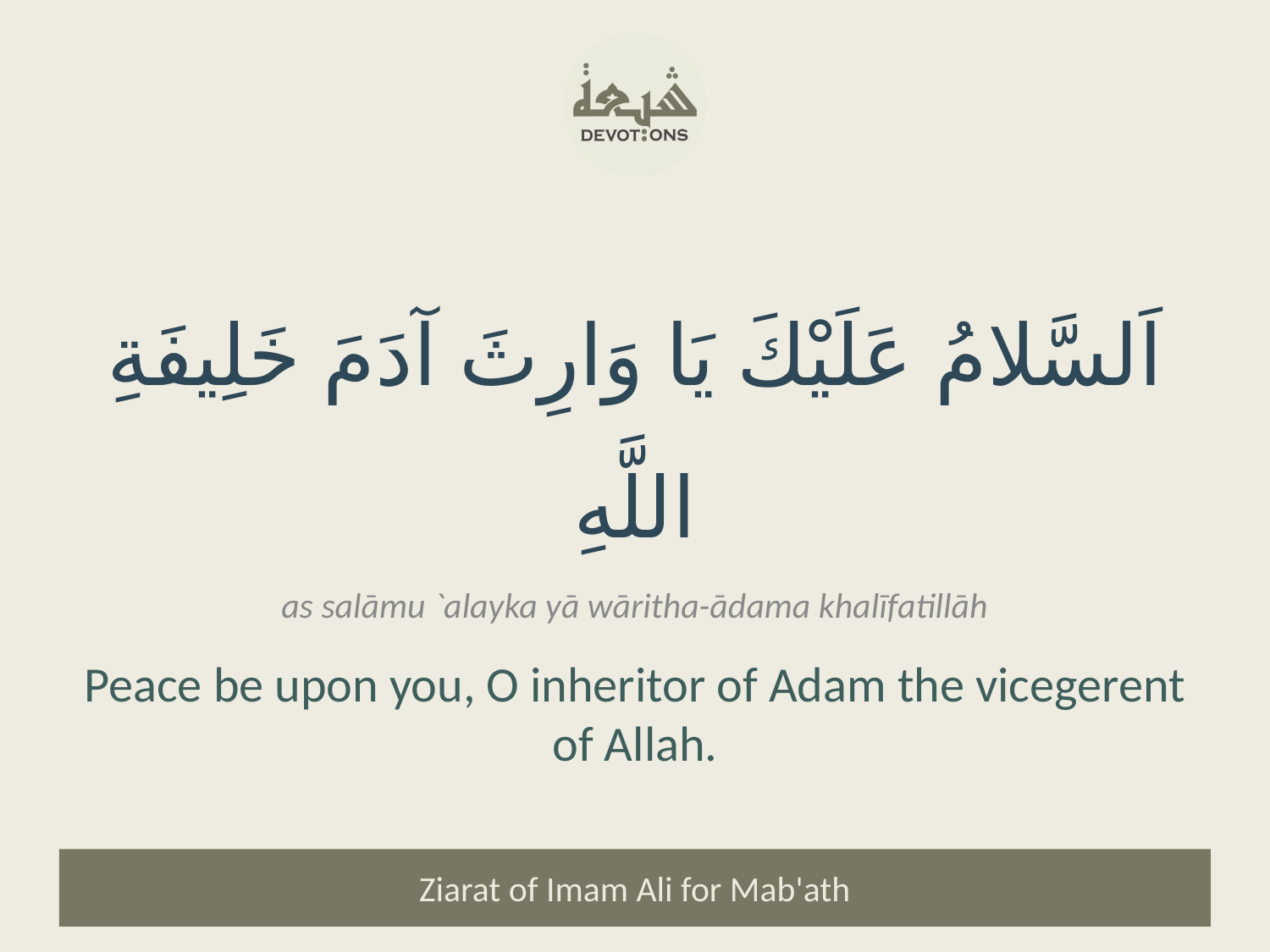

اَلسَّلامُ عَلَيْكَ يَا وَارِثَ آدَمَ خَلِيفَةِ اللَّهِ
as salāmu `alayka yā wāritha-ādama khalīfatillāh
Peace be upon you, O inheritor of Adam the vicegerent of Allah.
Ziarat of Imam Ali for Mab'ath